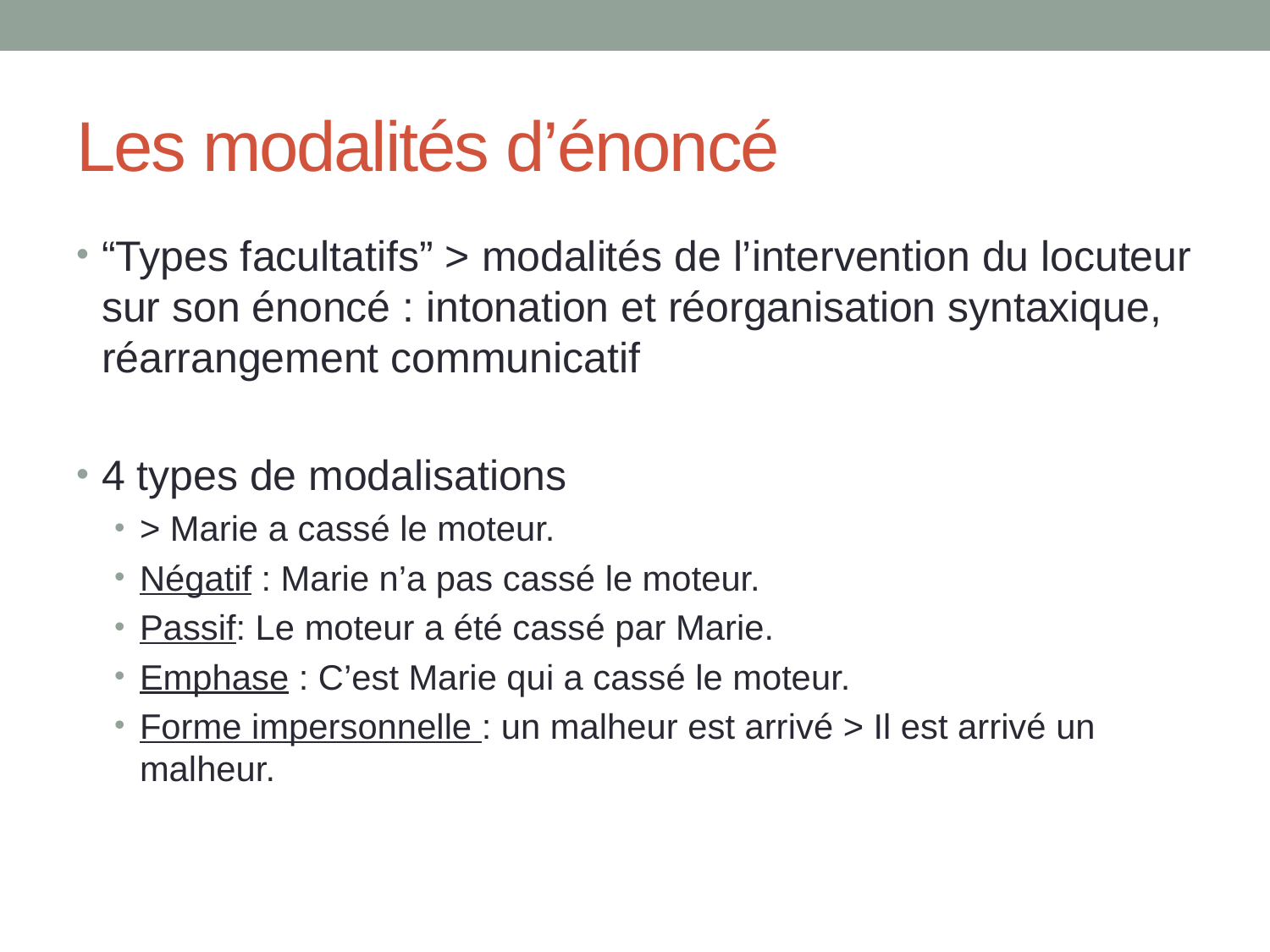

# Les modalités d’énoncé
“Types facultatifs” > modalités de l’intervention du locuteur sur son énoncé : intonation et réorganisation syntaxique, réarrangement communicatif

4 types de modalisations
> Marie a cassé le moteur.
Négatif : Marie n’a pas cassé le moteur.
Passif: Le moteur a été cassé par Marie.
Emphase : C’est Marie qui a cassé le moteur.
Forme impersonnelle : un malheur est arrivé > Il est arrivé un malheur.